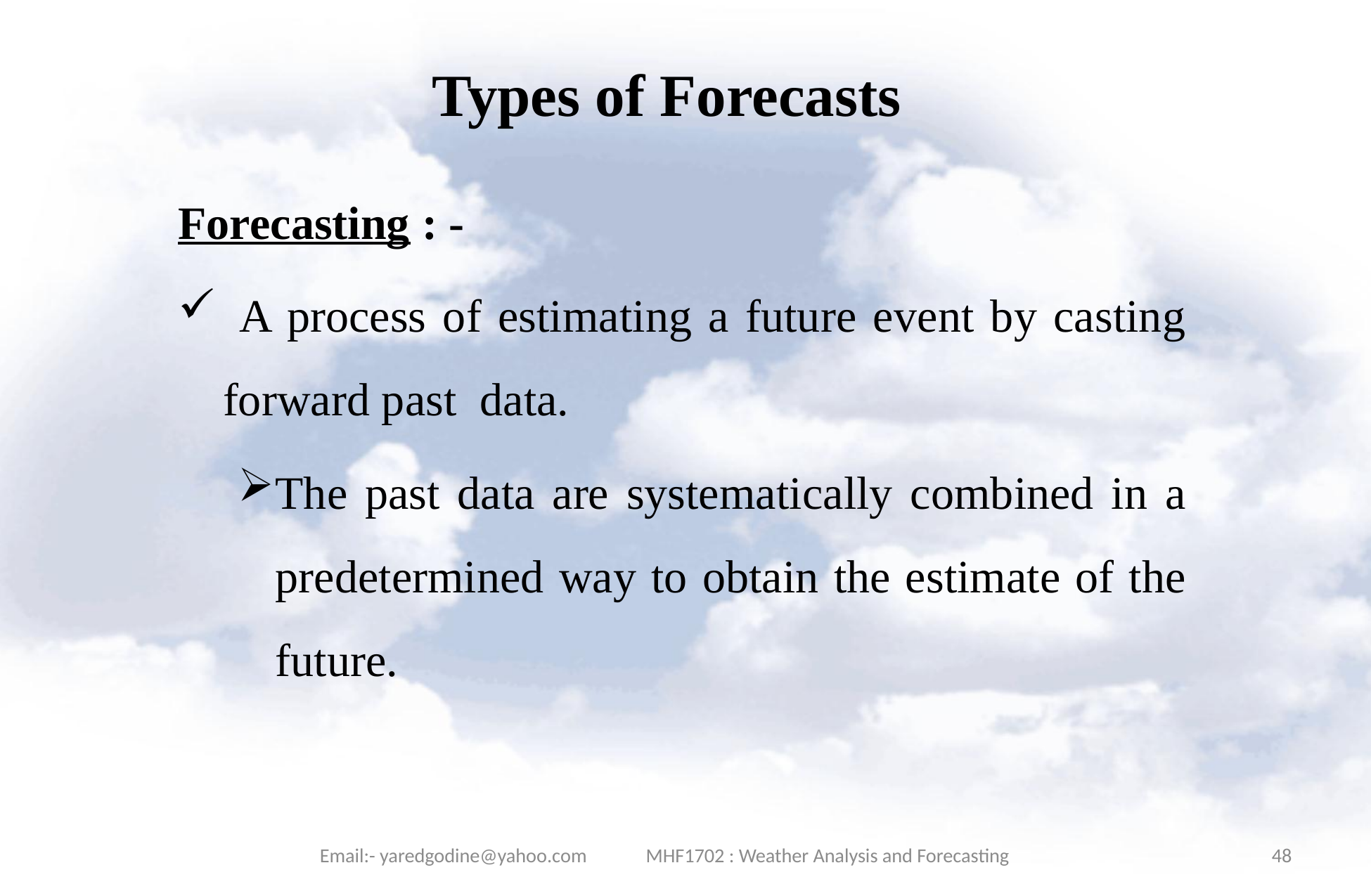

# Types of Forecasts
Forecasting : -
 A process of estimating a future event by casting forward past  data.
The past data are systematically combined in a predetermined way to obtain the estimate of the future.
Email:- yaredgodine@yahoo.com             MHF1702 : Weather Analysis and Forecasting
48